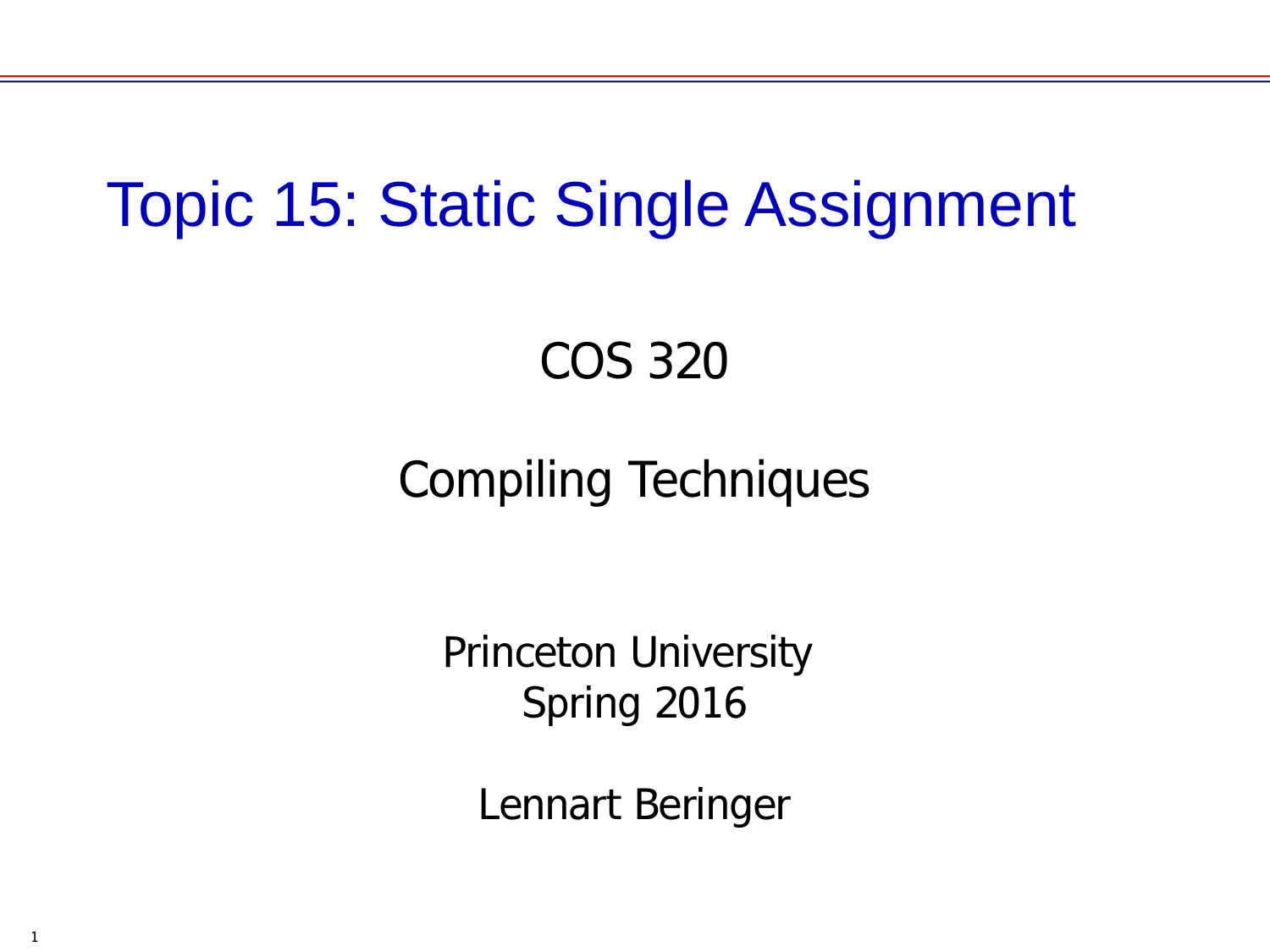

# Topic 15: Static Single Assignment
COS 320

Compiling Techniques

Princeton University
Spring 2016

Lennart Beringer
1